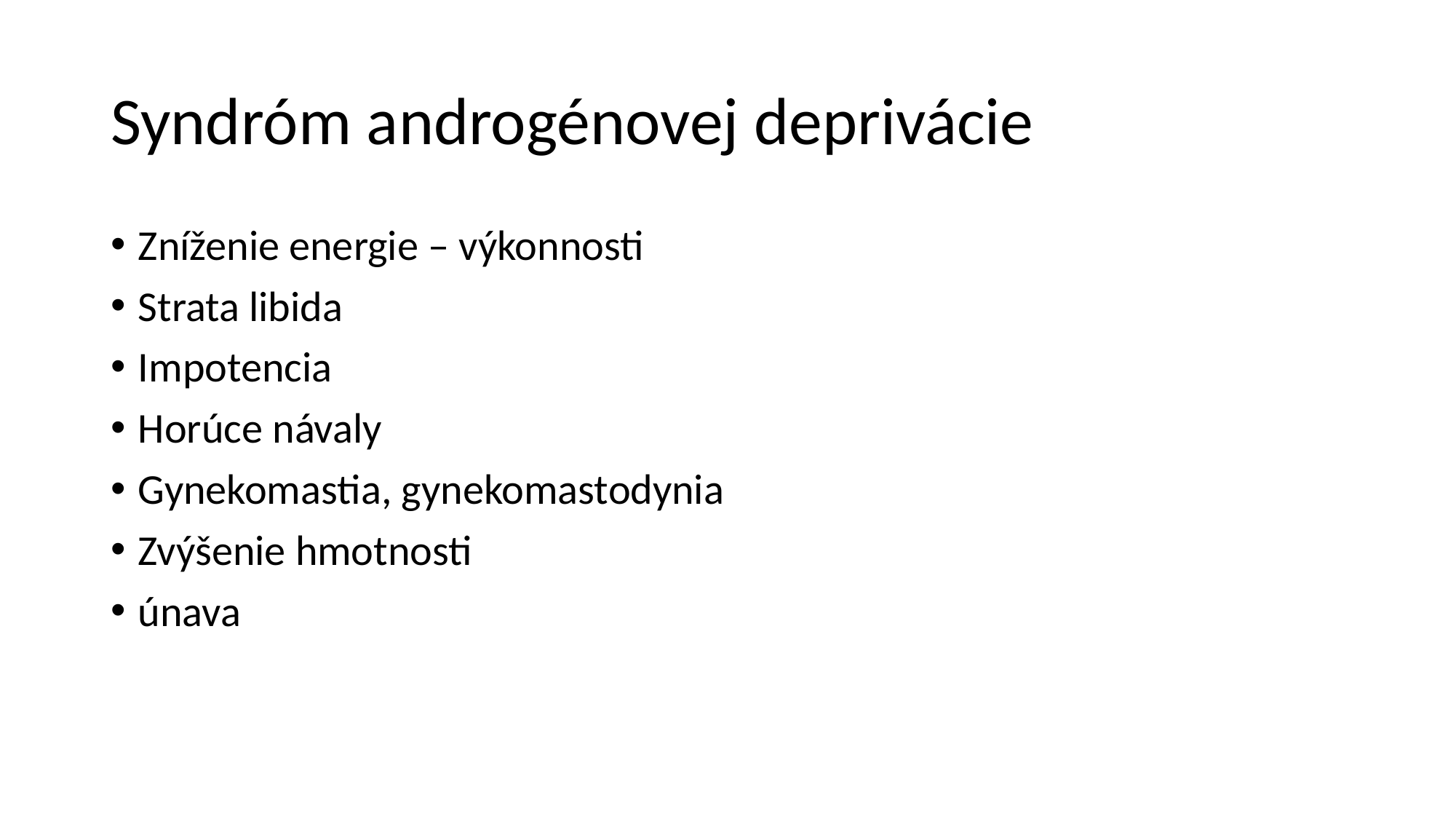

# Syndróm androgénovej deprivácie
Zníženie energie – výkonnosti
Strata libida
Impotencia
Horúce návaly
Gynekomastia, gynekomastodynia
Zvýšenie hmotnosti
únava